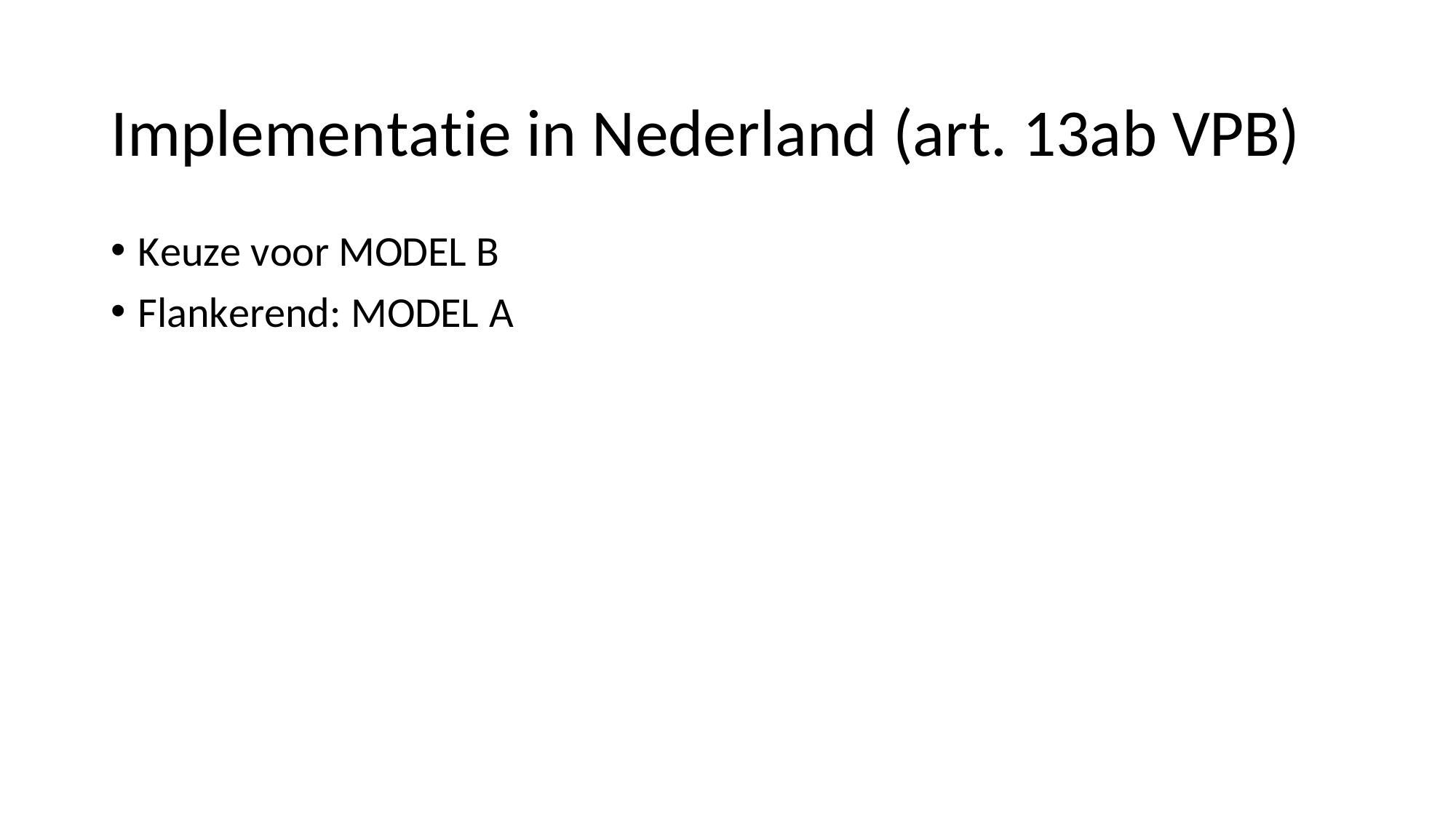

# Implementatie in Nederland (art. 13ab VPB)
Keuze voor MODEL B
Flankerend: MODEL A
© Suniel Pancham
6